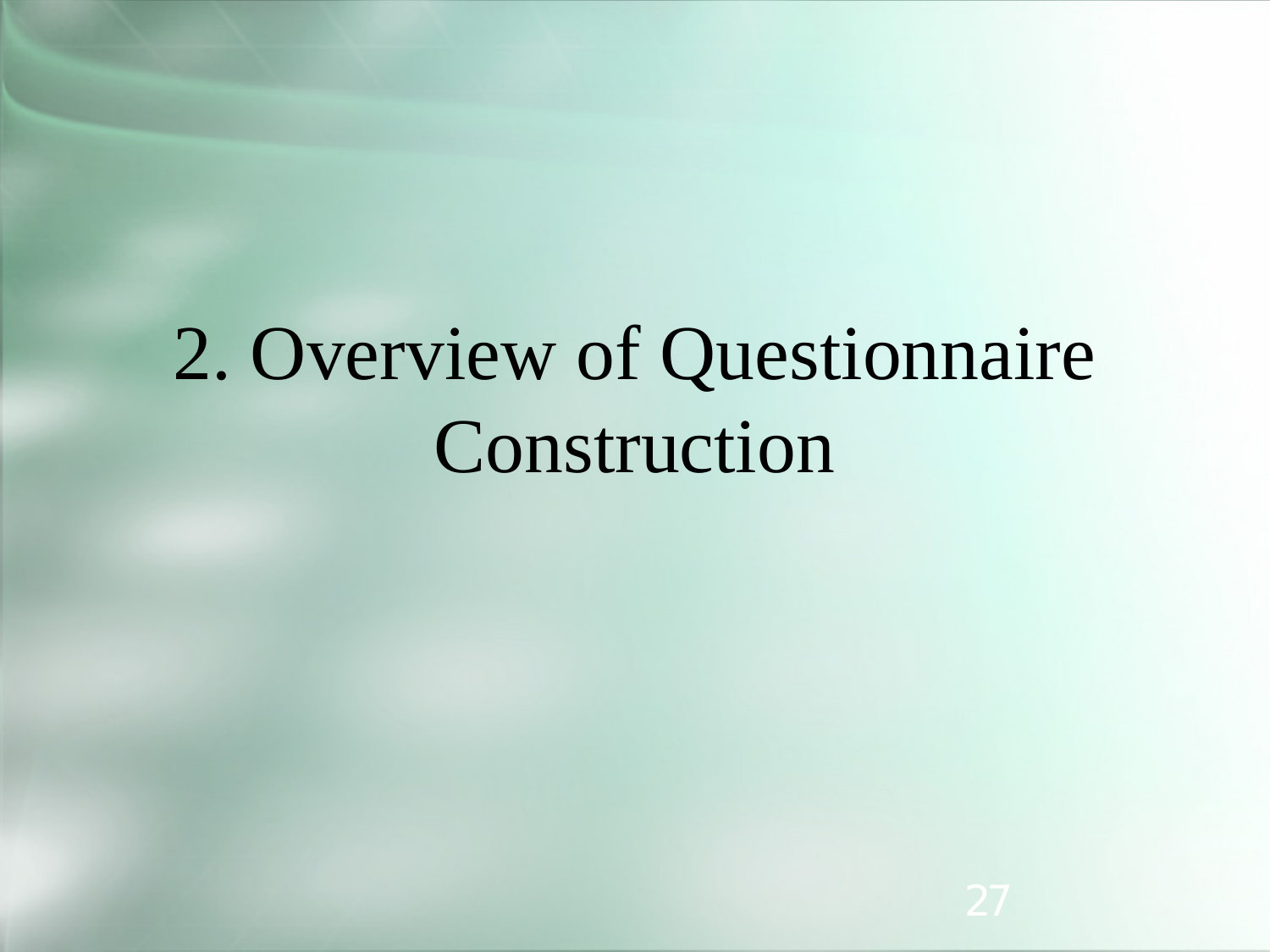

# 2. Overview of Questionnaire Construction
27